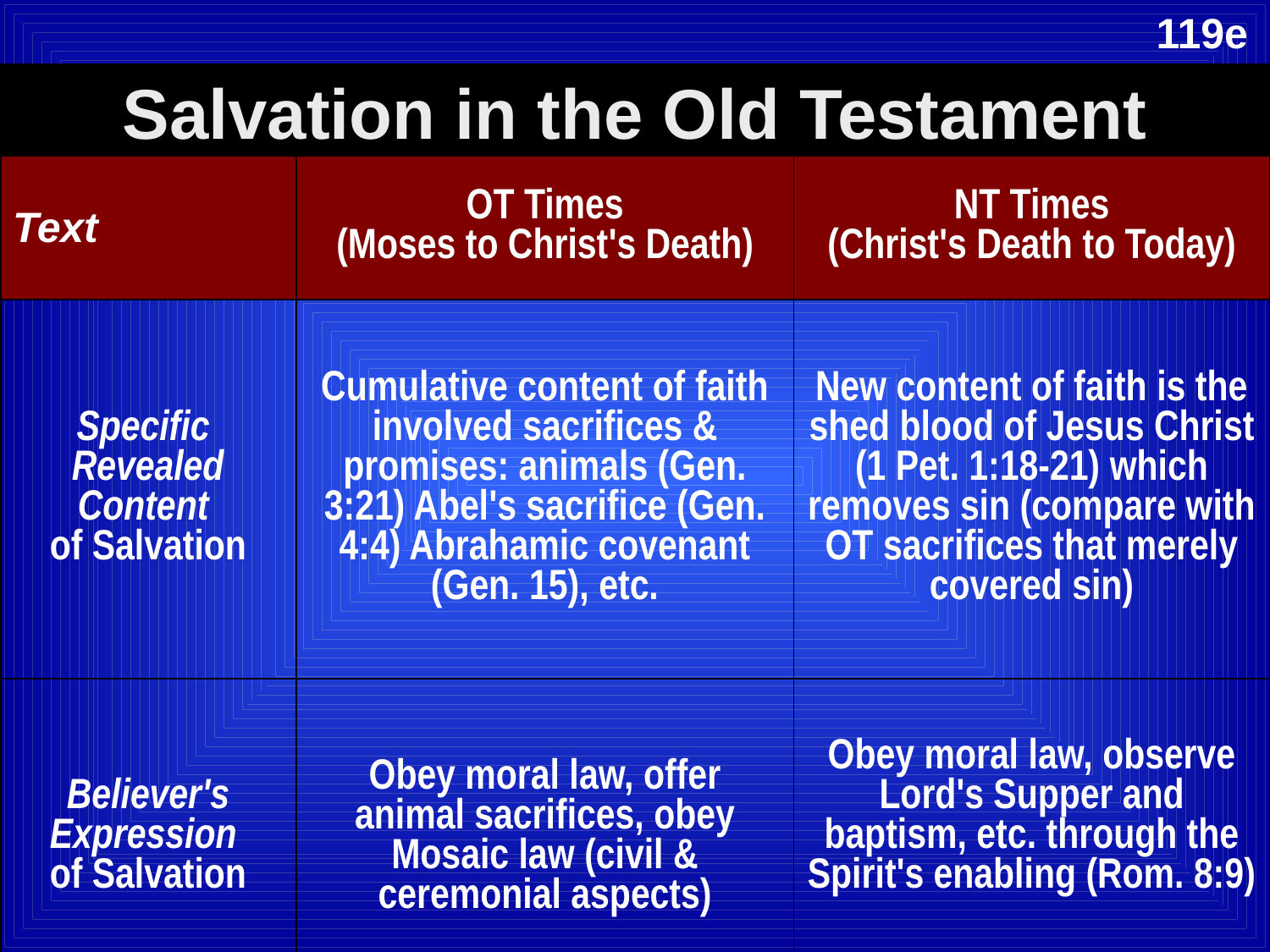

119e
Salvation in the Old Testament
| Text | OT Times (Moses to Christ's Death) | NT Times (Christ's Death to Today) |
| --- | --- | --- |
| Specific Revealed Content of Salvation | Cumulative content of faith involved sacrifices & promises: animals (Gen. 3:21) Abel's sacrifice (Gen. 4:4) Abrahamic covenant (Gen. 15), etc. | New content of faith is the shed blood of Jesus Christ (1 Pet. 1:18-21) which removes sin (compare with OT sacrifices that merely covered sin) |
| Believer's Expression of Salvation | Obey moral law, offer animal sacrifices, obey Mosaic law (civil & ceremonial aspects) | Obey moral law, observe Lord's Supper and baptism, etc. through the Spirit's enabling (Rom. 8:9) |